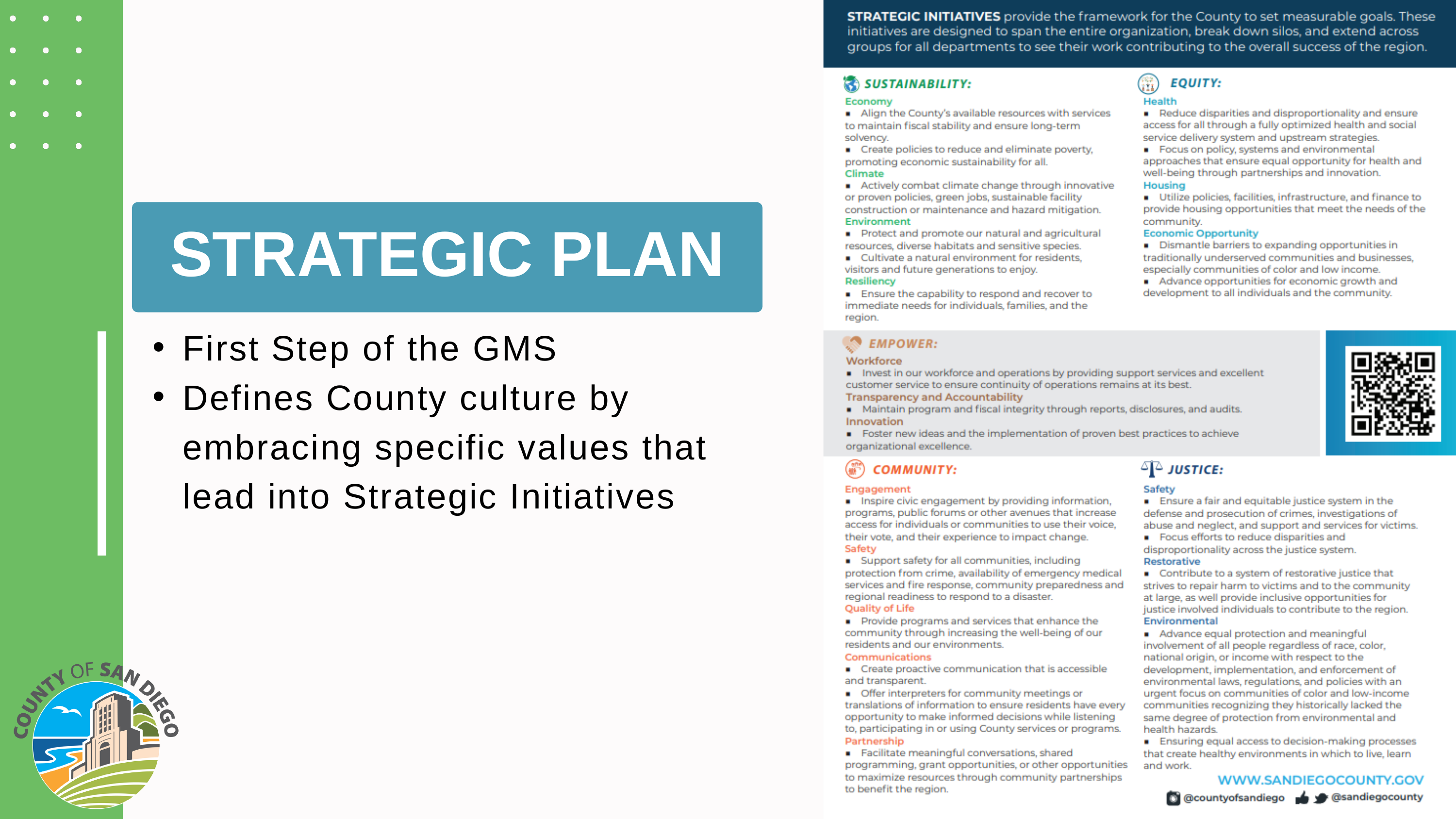

STRATEGIC PLAN
First Step of the GMS
Defines County culture by embracing specific values that lead into Strategic Initiatives